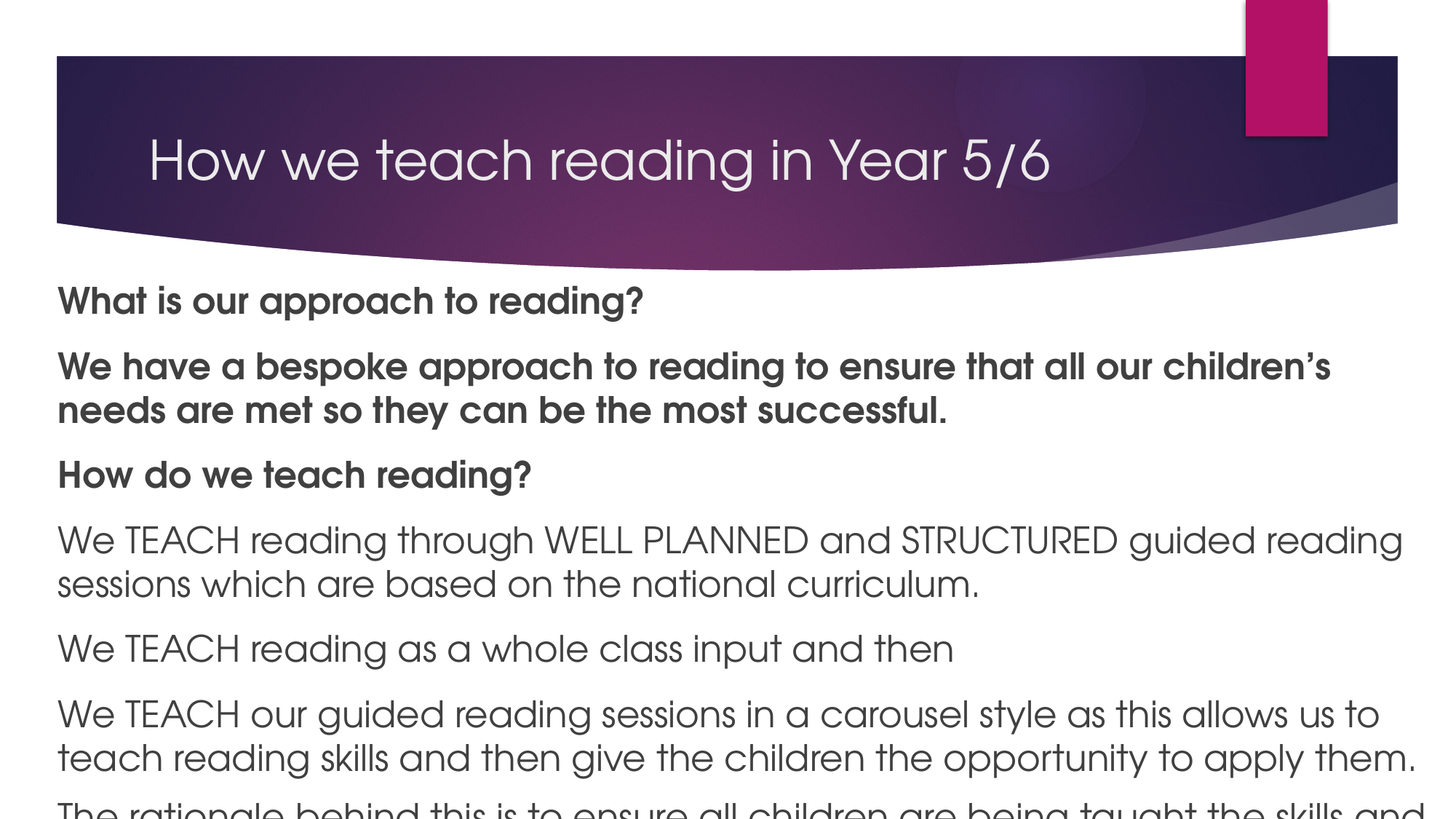

# How we teach reading in Year 5/6
What is our approach to reading?
We have a bespoke approach to reading to ensure that all our children’s needs are met so they can be the most successful.
How do we teach reading?
We TEACH reading through WELL PLANNED and STRUCTURED guided reading sessions which are based on the national curriculum.
We TEACH reading as a whole class input and then
We TEACH our guided reading sessions in a carousel style as this allows us to teach reading skills and then give the children the opportunity to apply them.
The rationale behind this is to ensure all children are being taught the skills and can then apply them at their own level so they can all succeed.